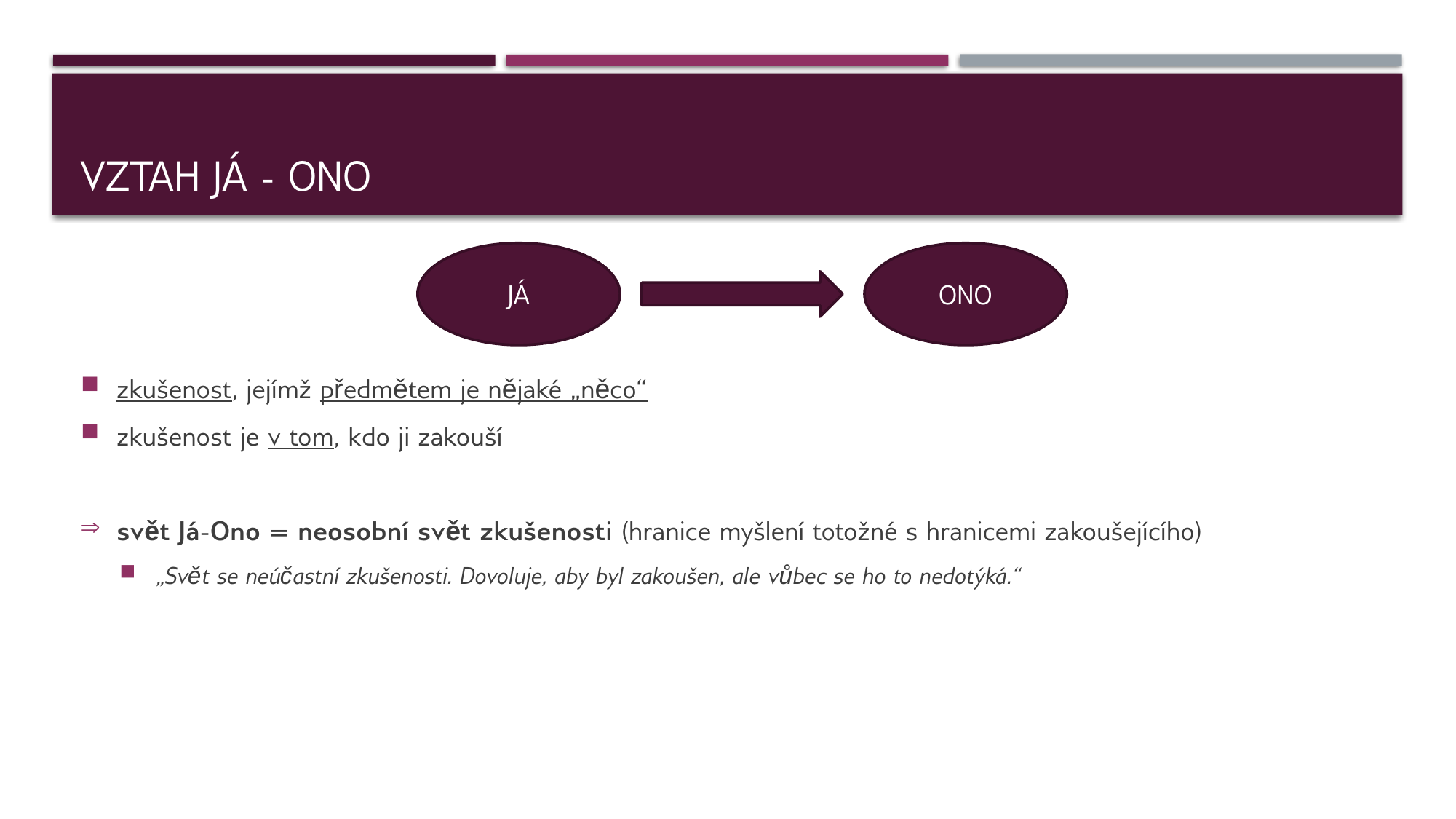

# vztah já - ono
JÁ
ONO

zkušenost, jejímž předmětem je nějaké „něco“
zkušenost je v tom, kdo ji zakouší

svět Já-Ono = neosobní svět zkušenosti (hranice myšlení totožné s hranicemi zakoušejícího)
„Svět se neúčastní zkušenosti. Dovoluje, aby byl zakoušen, ale vůbec se ho to nedotýká.“